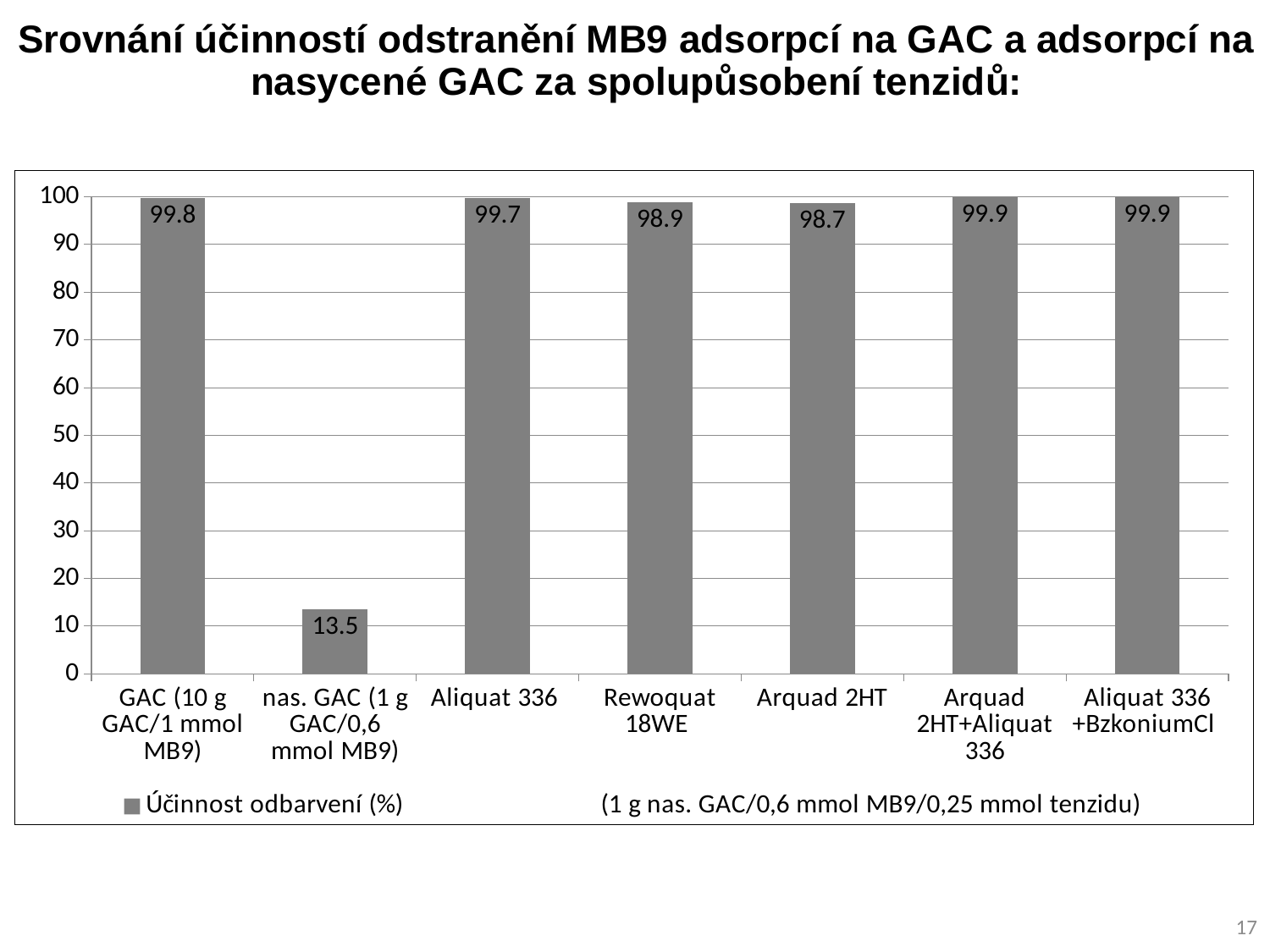

Srovnání účinností odstranění MB9 adsorpcí na GAC a adsorpcí na nasycené GAC za spolupůsobení tenzidů:

### Chart

| Category | Účinnost odbarvení (%)                              (1 g nas. GAC/0,6 mmol MB9/0,25 mmol tenzidu) |
|---|---|
| GAC (10 g GAC/1 mmol MB9) | 99.8 |
| nas. GAC (1 g GAC/0,6 mmol MB9) | 13.5 |
| Aliquat 336  | 99.7 |
| Rewoquat 18WE  | 98.9 |
| Arquad 2HT | 98.7 |
| Arquad 2HT+Aliquat 336 | 99.9 |
| Aliquat 336 +BzkoniumCl  | 99.9 |
17